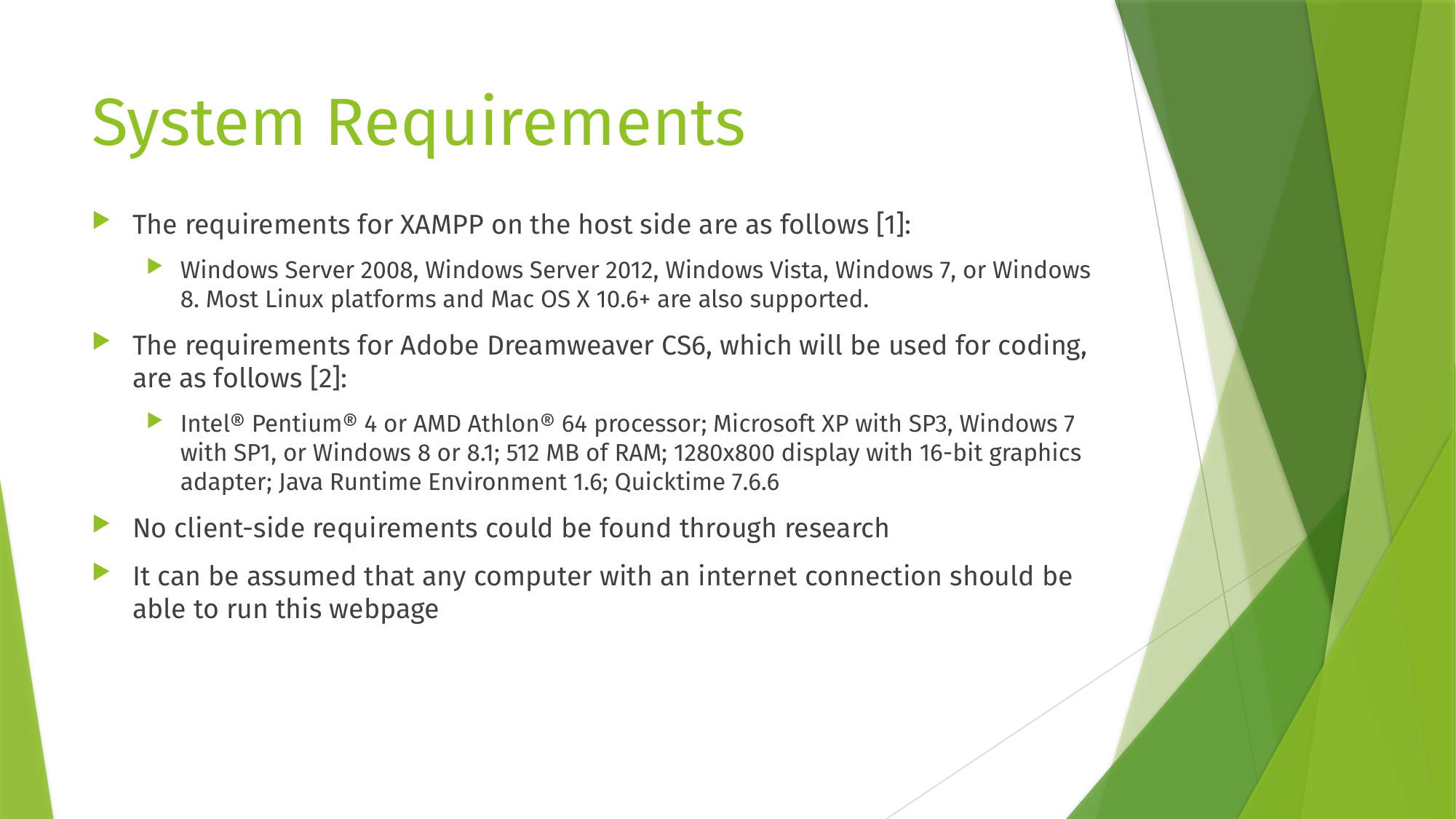

# System Requirements
The requirements for XAMPP on the host side are as follows [1]:
Windows Server 2008, Windows Server 2012, Windows Vista, Windows 7, or Windows 8. Most Linux platforms and Mac OS X 10.6+ are also supported.
The requirements for Adobe Dreamweaver CS6, which will be used for coding, are as follows [2]:
Intel® Pentium® 4 or AMD Athlon® 64 processor; Microsoft XP with SP3, Windows 7 with SP1, or Windows 8 or 8.1; 512 MB of RAM; 1280x800 display with 16-bit graphics adapter; Java Runtime Environment 1.6; Quicktime 7.6.6
No client-side requirements could be found through research
It can be assumed that any computer with an internet connection should be able to run this webpage